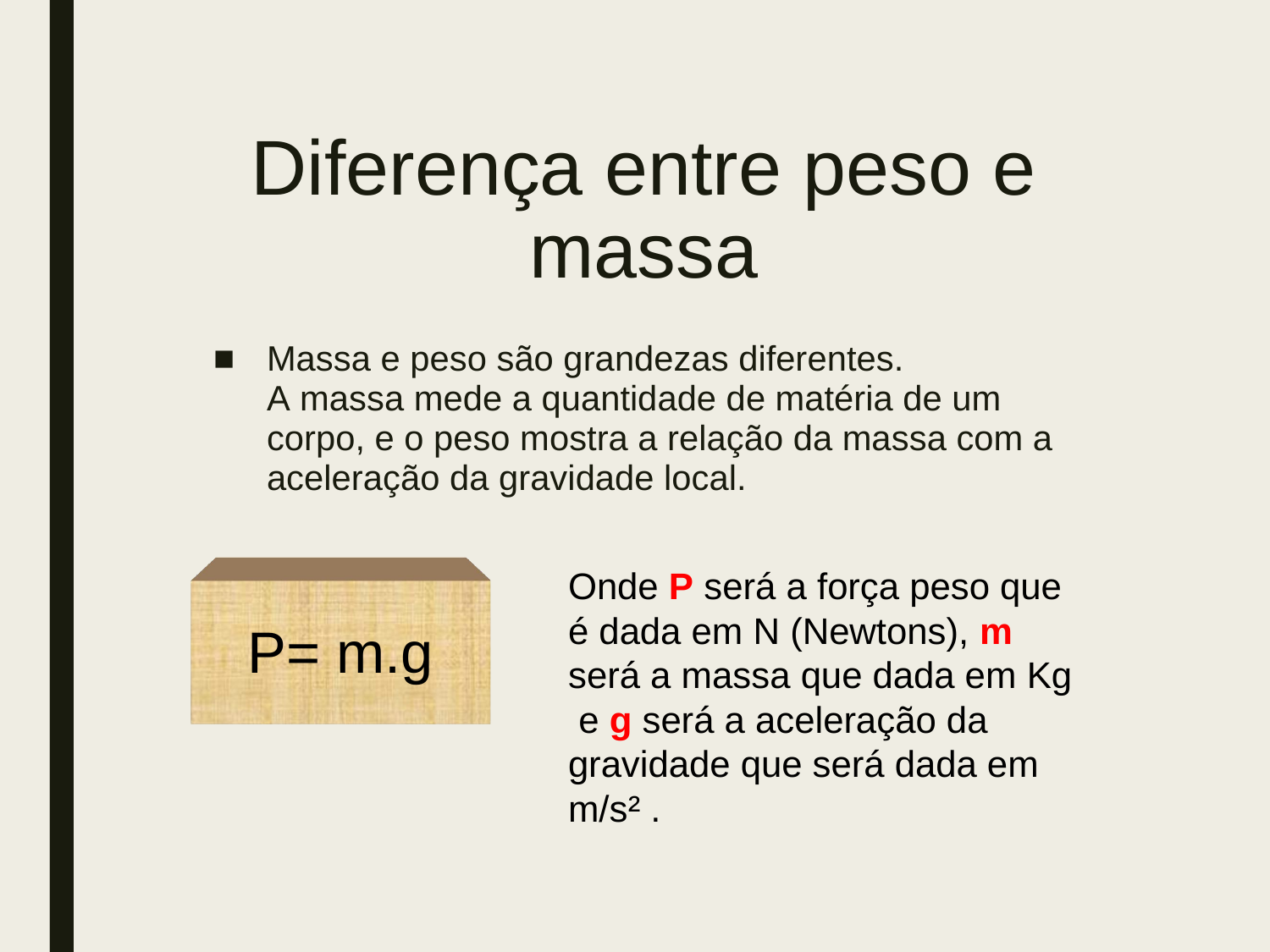

# Diferença entre peso e massa
Massa e peso são grandezas diferentes. A massa mede a quantidade de matéria de um corpo, e o peso mostra a relação da massa com a aceleração da gravidade local.
Onde P será a força peso que é dada em N (Newtons), m será a massa que dada em Kg  e g será a aceleração da gravidade que será dada em m/s² .

P= m.g